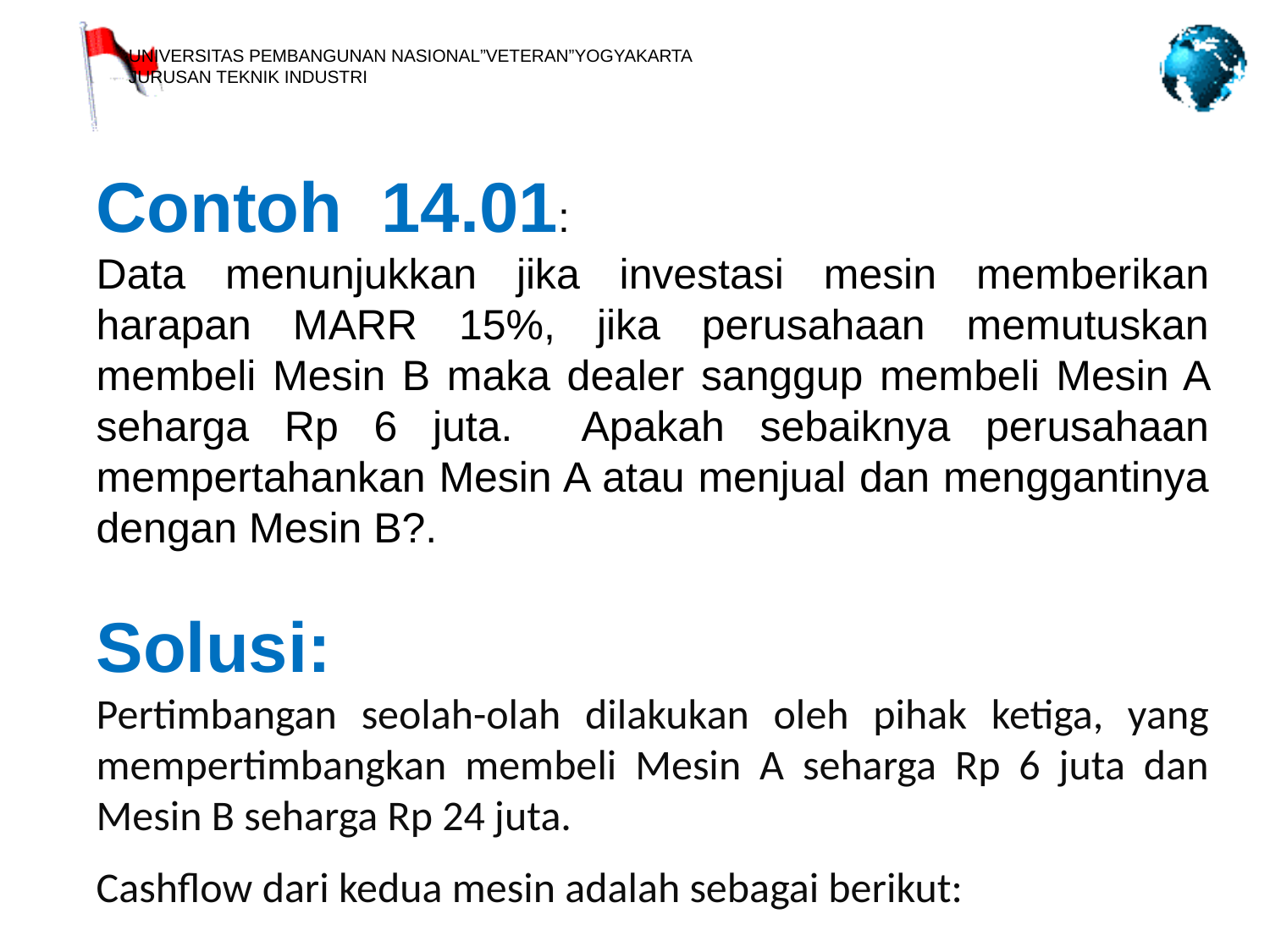

Contoh  14.01:
Data menunjukkan jika investasi mesin memberikan harapan MARR 15%, jika perusahaan memutuskan membeli Mesin B maka dealer sanggup membeli Mesin A seharga Rp 6 juta.  Apakah sebaiknya perusahaan mempertahankan Mesin A atau menjual dan menggantinya dengan Mesin B?.

Solusi:
Pertimbangan seolah-olah dilakukan oleh pihak ketiga, yang mempertimbangkan membeli Mesin A seharga Rp 6 juta dan Mesin B seharga Rp 24 juta.

Cashflow dari kedua mesin adalah sebagai berikut: